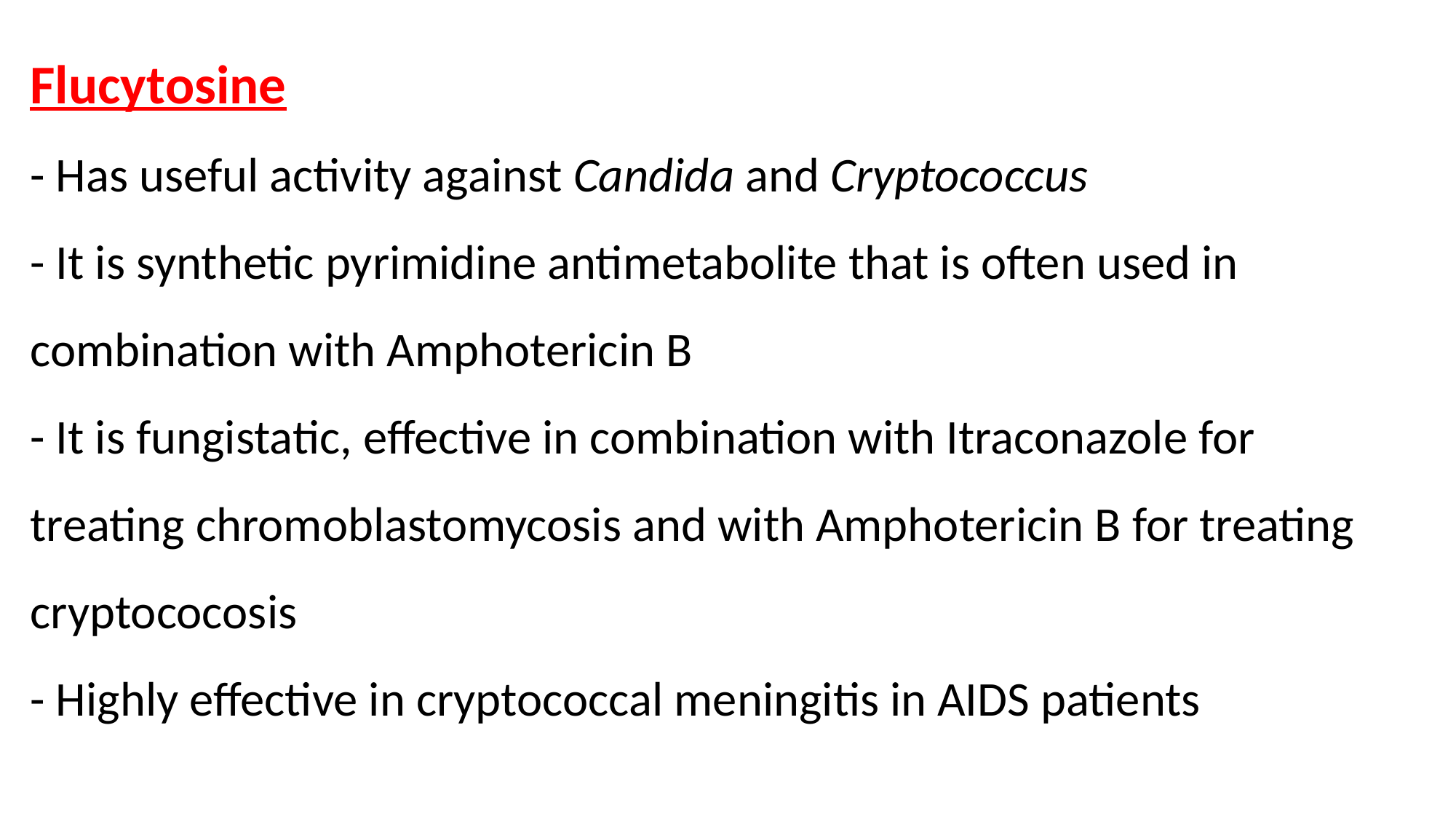

Flucytosine
- Has useful activity against Candida and Cryptococcus
- It is synthetic pyrimidine antimetabolite that is often used in combination with Amphotericin B
- It is fungistatic, effective in combination with Itraconazole for treating chromoblastomycosis and with Amphotericin B for treating cryptococosis
- Highly effective in cryptococcal meningitis in AIDS patients